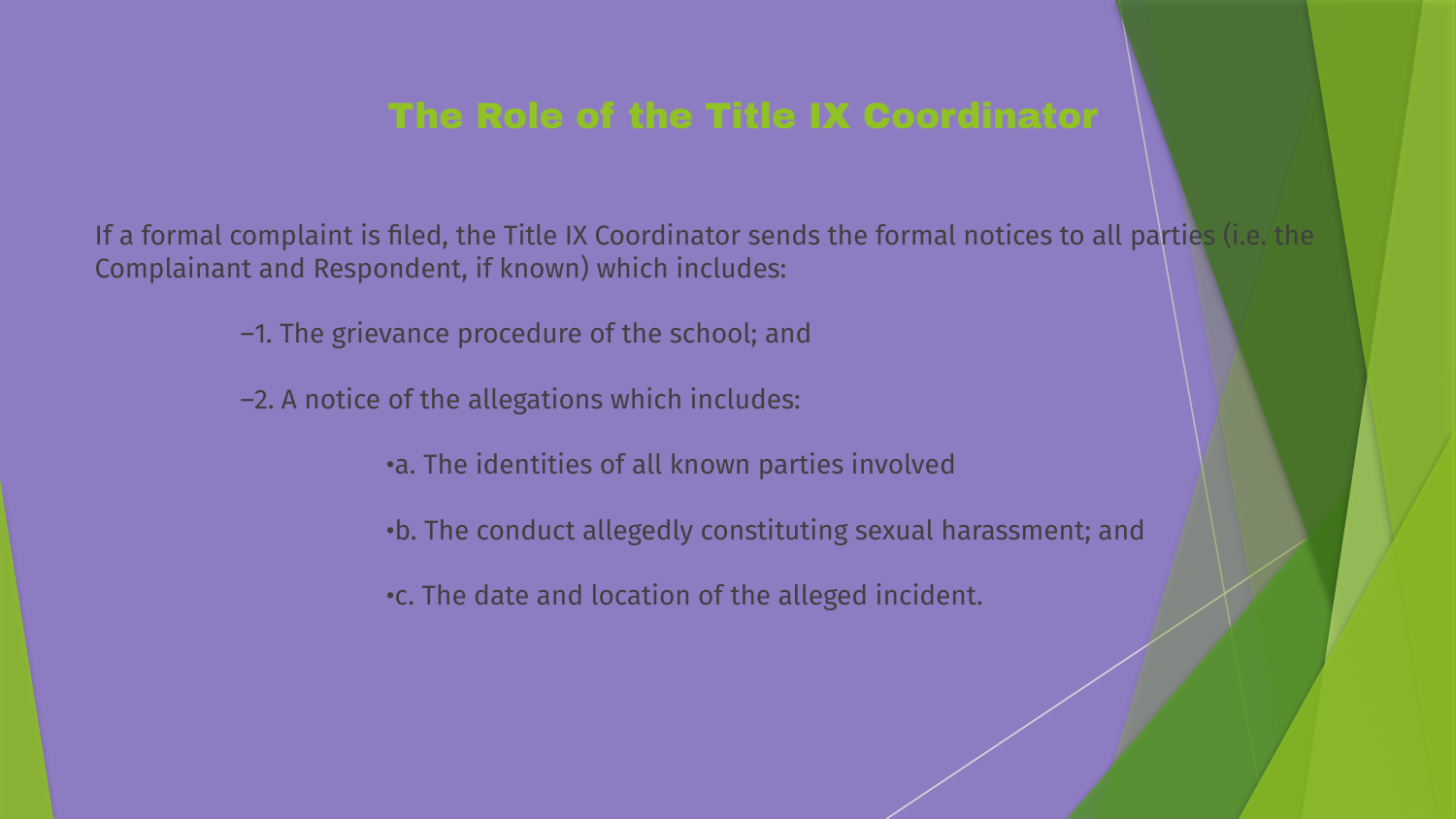

# The Role of the Title IX Coordinator

If a formal complaint is filed, the Title IX Coordinator sends the formal notices to all parties (i.e. the Complainant and Respondent, if known) which includes:

	–1. The grievance procedure of the school; and

	–2. A notice of the allegations which includes:

		•a. The identities of all known parties involved

		•b. The conduct allegedly constituting sexual harassment; and

		•c. The date and location of the alleged incident.